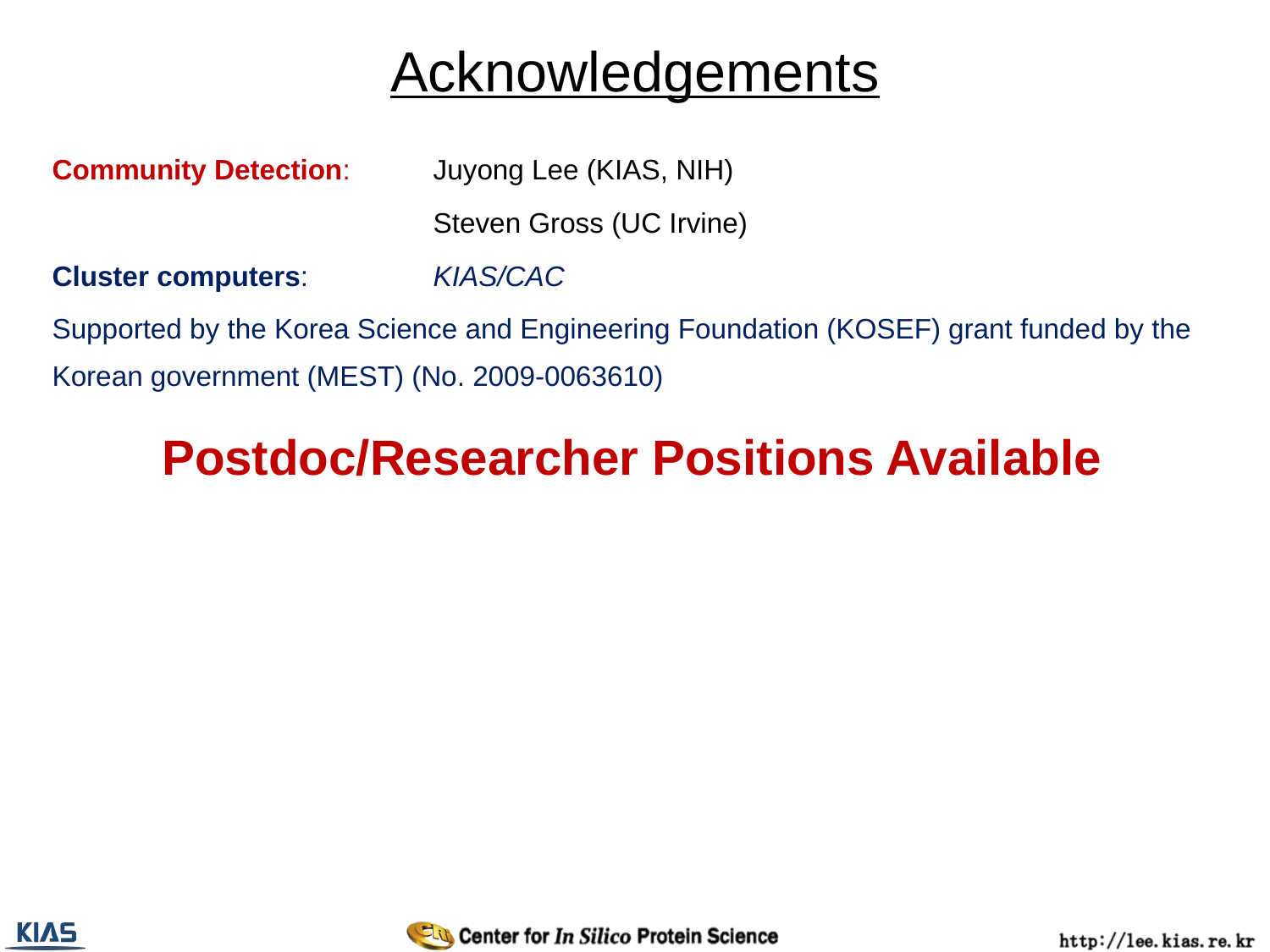

Acknowledgements
Community Detection:	Juyong Lee (KIAS, NIH)
			Steven Gross (UC Irvine)
Cluster computers: 	KIAS/CAC
Supported by the Korea Science and Engineering Foundation (KOSEF) grant funded by the Korean government (MEST) (No. 2009-0063610)
Postdoc/Researcher Positions Available